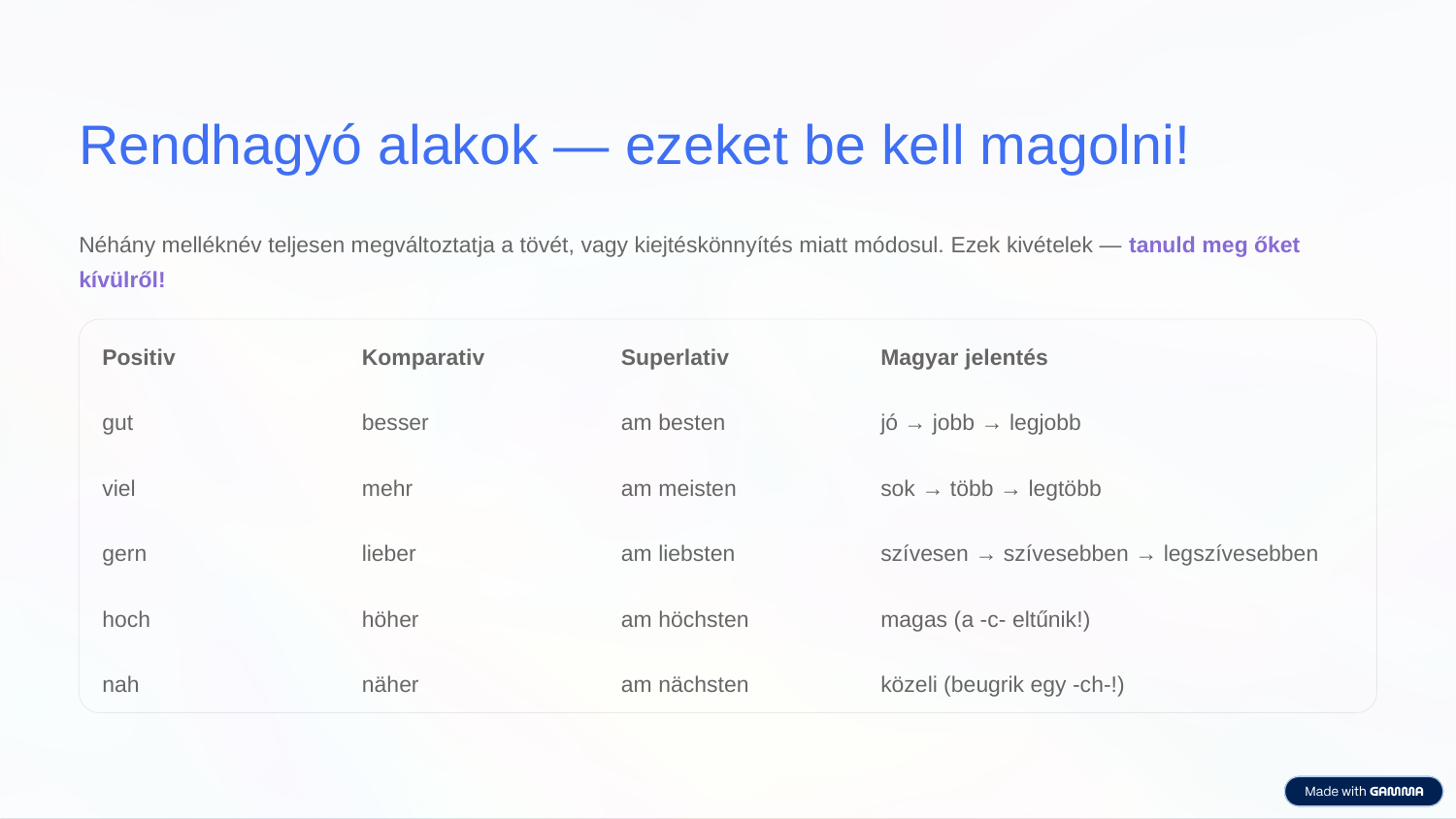

Rendhagyó alakok — ezeket be kell magolni!
Néhány melléknév teljesen megváltoztatja a tövét, vagy kiejtéskönnyítés miatt módosul. Ezek kivételek — tanuld meg őket kívülről!

Positiv
Komparativ
Superlativ
Magyar jelentés
gut
besser
am besten
jó → jobb → legjobb
viel
mehr
am meisten
sok → több → legtöbb
gern
lieber
am liebsten
szívesen → szívesebben → legszívesebben
hoch
höher
am höchsten
magas (a -c- eltűnik!)
nah
näher
am nächsten
közeli (beugrik egy -ch-!)